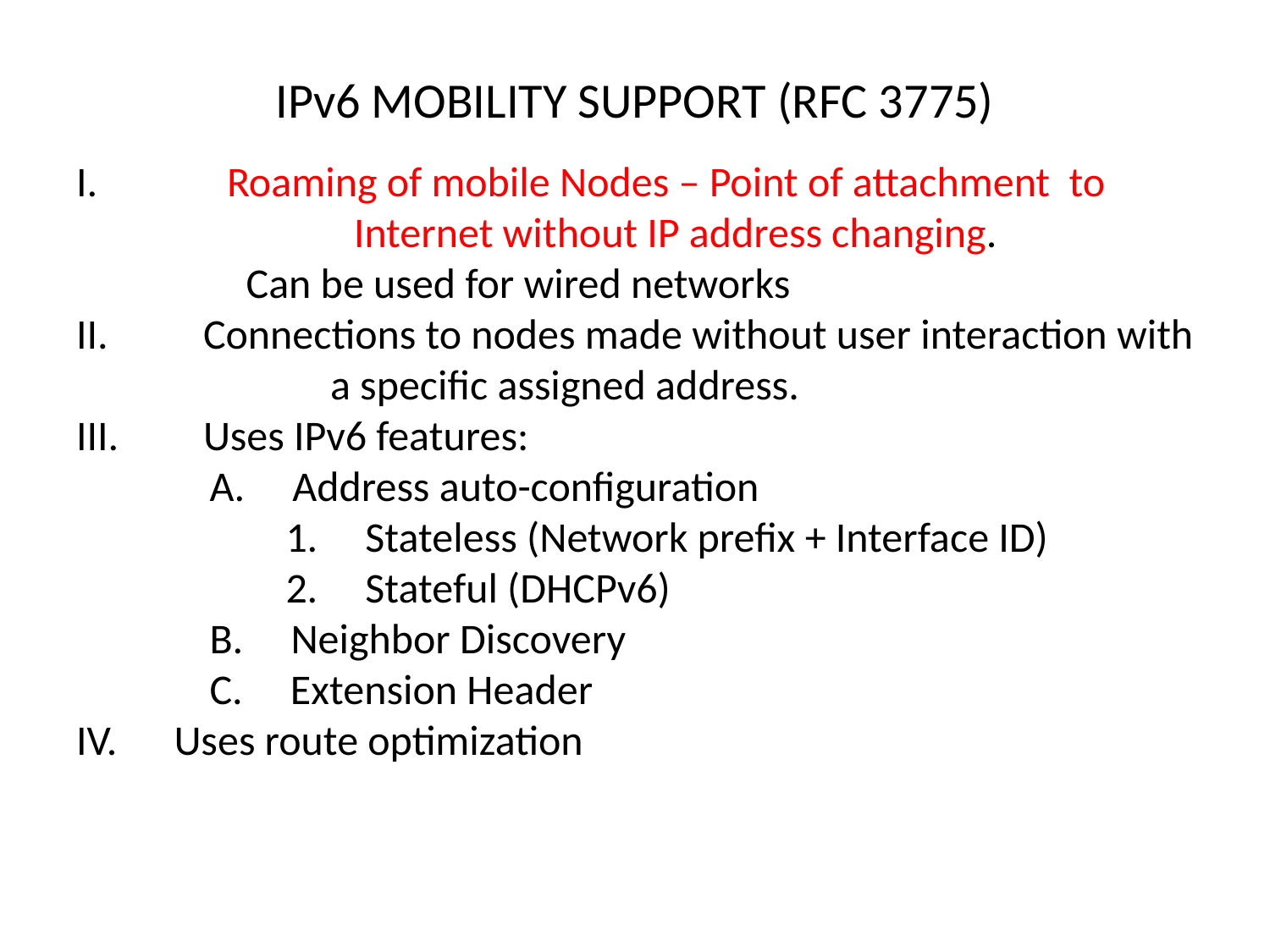

# IPv6 MOBILITY SUPPORT (RFC 3775)
I.		Roaming of mobile Nodes – Point of attachment  to     		Internet without IP address changing.
  		  Can be used for wired networks
II.	Connections to nodes made without user interaction with 		a specific assigned address.
III.	Uses IPv6 features:
              A.     Address auto-configuration
                      1.     Stateless (Network prefix + Interface ID)
                      2.     Stateful (DHCPv6)
              B.     Neighbor Discovery
              C.     Extension Header
      Uses route optimization